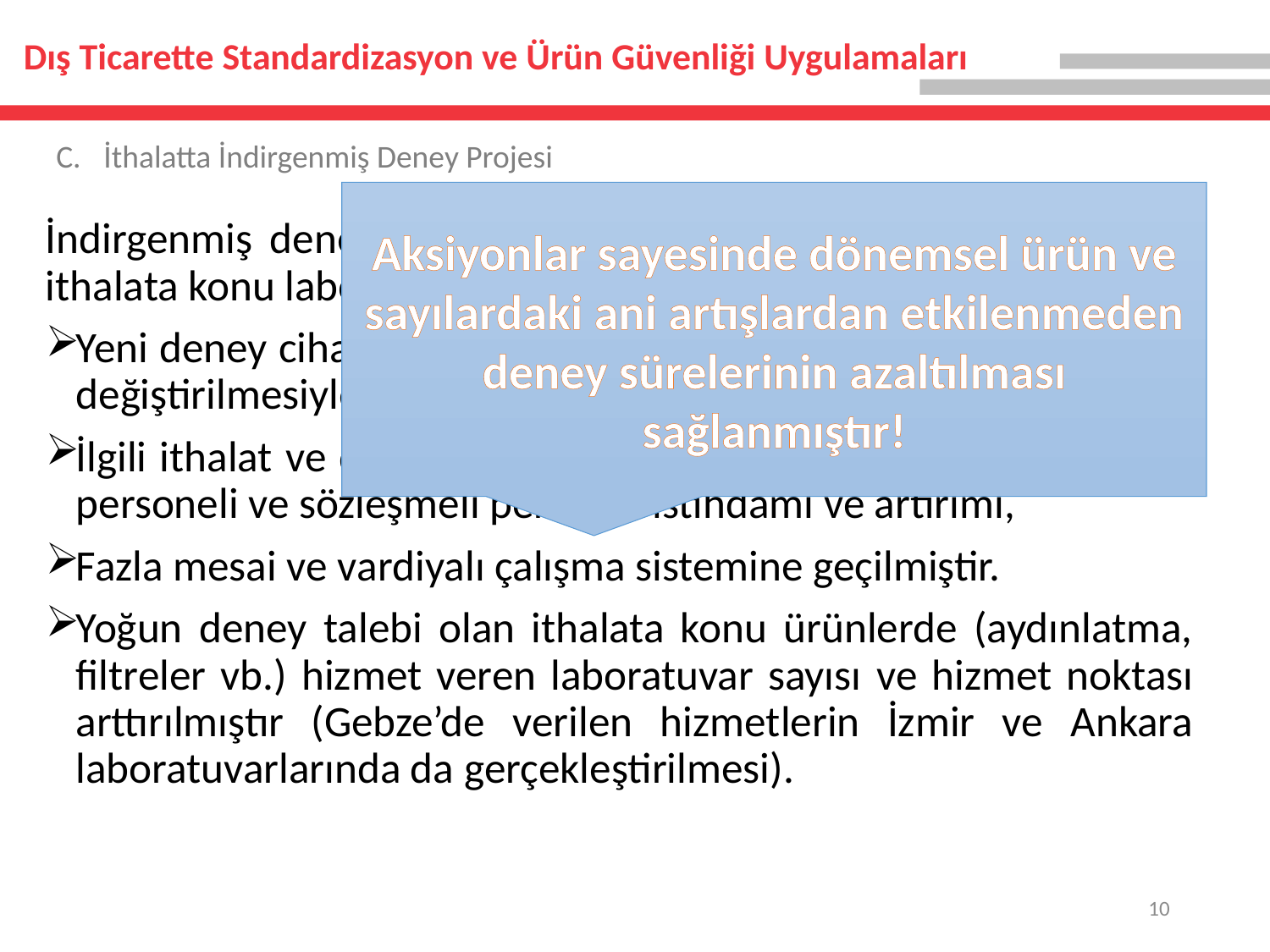

# Dış Ticarette Standardizasyon ve Ürün Güvenliği Uygulamaları
İthalatta İndirgenmiş Deney Projesi
Aksiyonlar sayesinde dönemsel ürün ve sayılardaki ani artışlardan etkilenmeden deney sürelerinin azaltılması sağlanmıştır!
İndirgenmiş deney projesi ile birlikte talepleri karşılamak üzere ithalata konu laboratuvarlarda;
Yeni deney cihazları alımları ve deney süreç organizasyonlarının değiştirilmesiyle kapasite artırımı,
İlgili ithalat ve deney laboratuvarı birimlerinde kalıcı/geçici TSE personeli ve sözleşmeli personel istihdamı ve artırımı,
Fazla mesai ve vardiyalı çalışma sistemine geçilmiştir.
Yoğun deney talebi olan ithalata konu ürünlerde (aydınlatma, filtreler vb.) hizmet veren laboratuvar sayısı ve hizmet noktası arttırılmıştır (Gebze’de verilen hizmetlerin İzmir ve Ankara laboratuvarlarında da gerçekleştirilmesi).

10